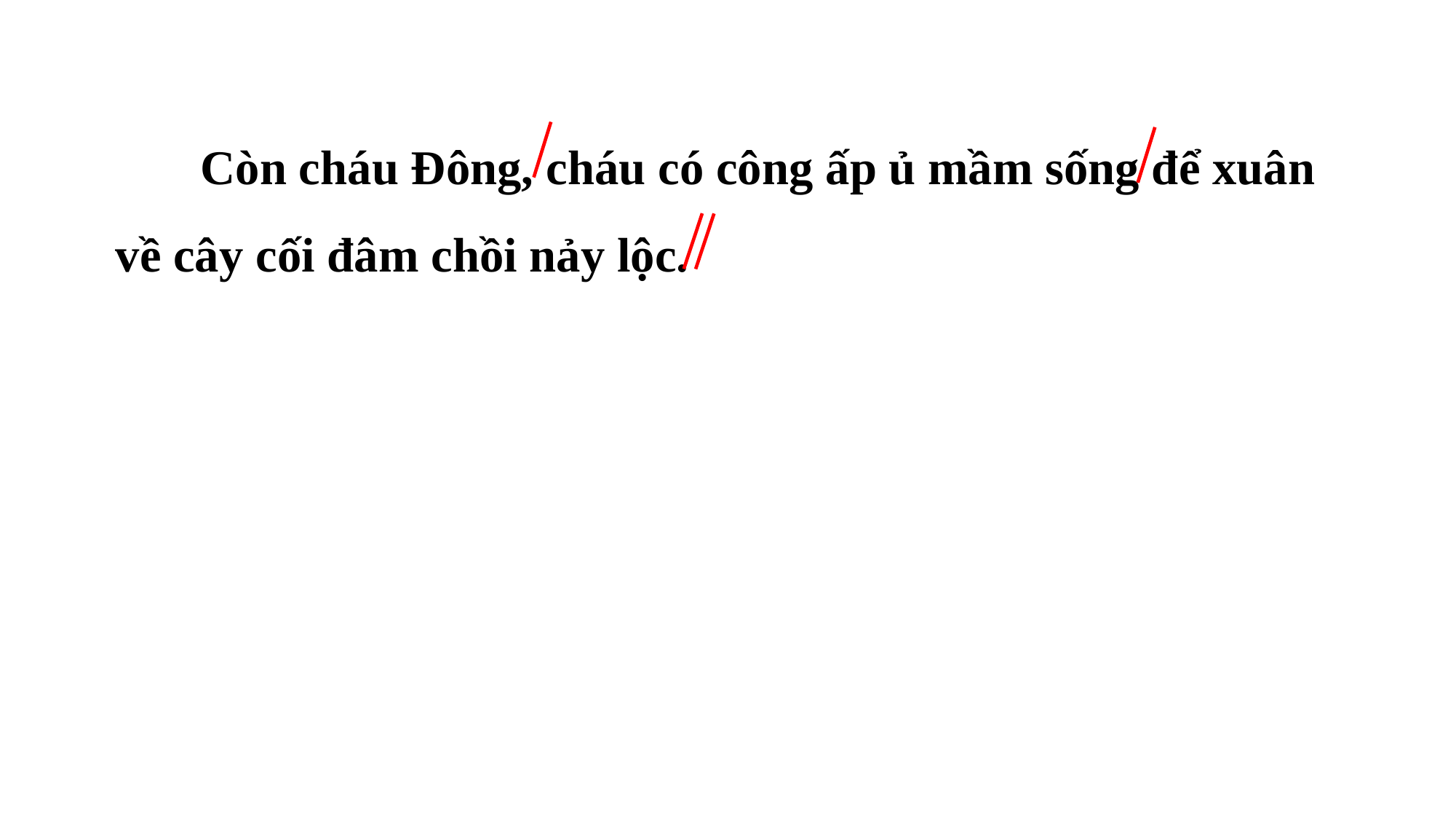

Còn cháu Đông, cháu có công ấp ủ mầm sống để xuân về cây cối đâm chồi nảy lộc.